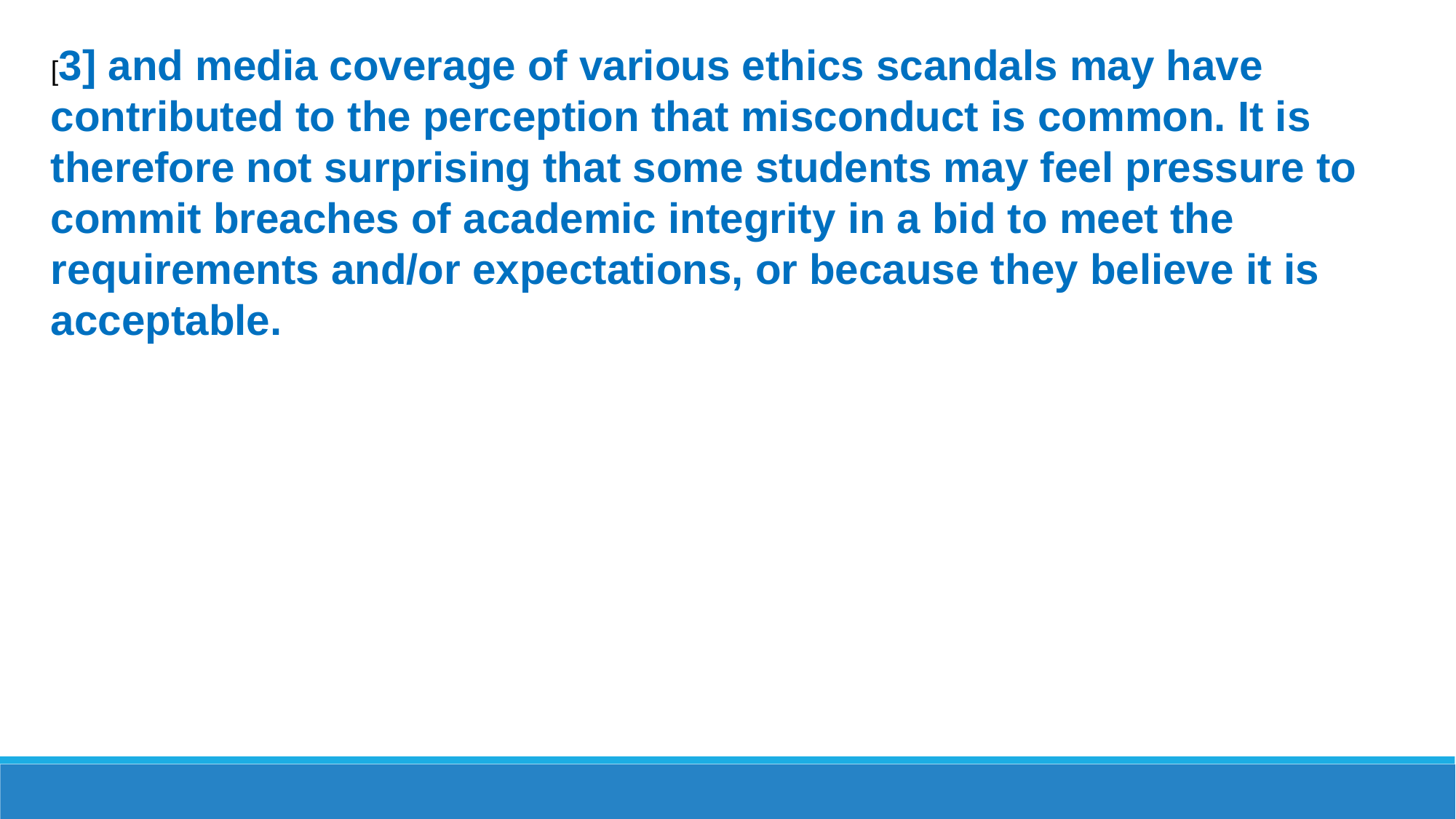

[3] and media coverage of various ethics scandals may have contributed to the perception that misconduct is common. It is therefore not surprising that some students may feel pressure to commit breaches of academic integrity in a bid to meet the requirements and/or expectations, or because they believe it is acceptable.